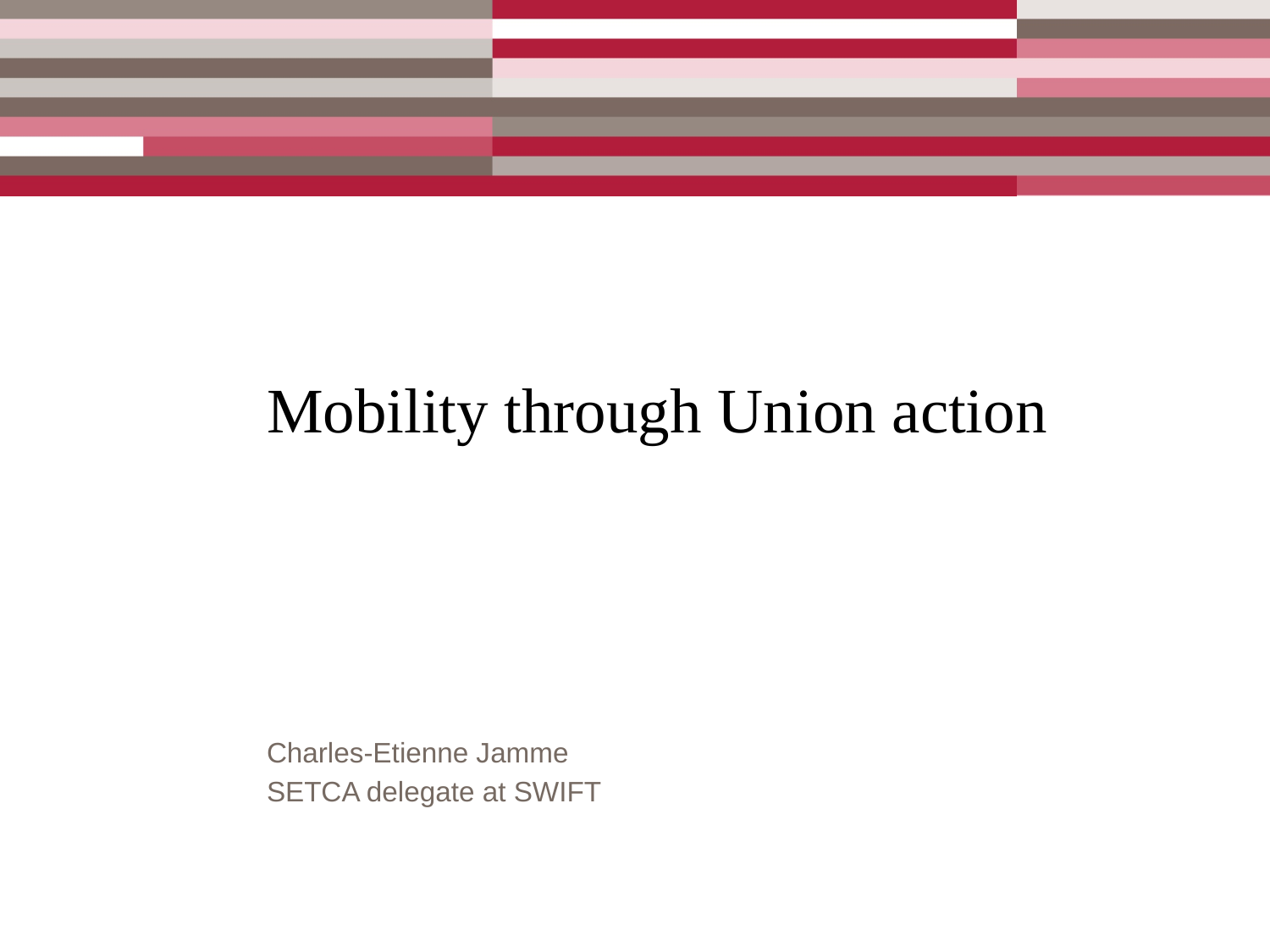

# Mobility through Union action
Charles-Etienne Jamme
SETCA delegate at SWIFT